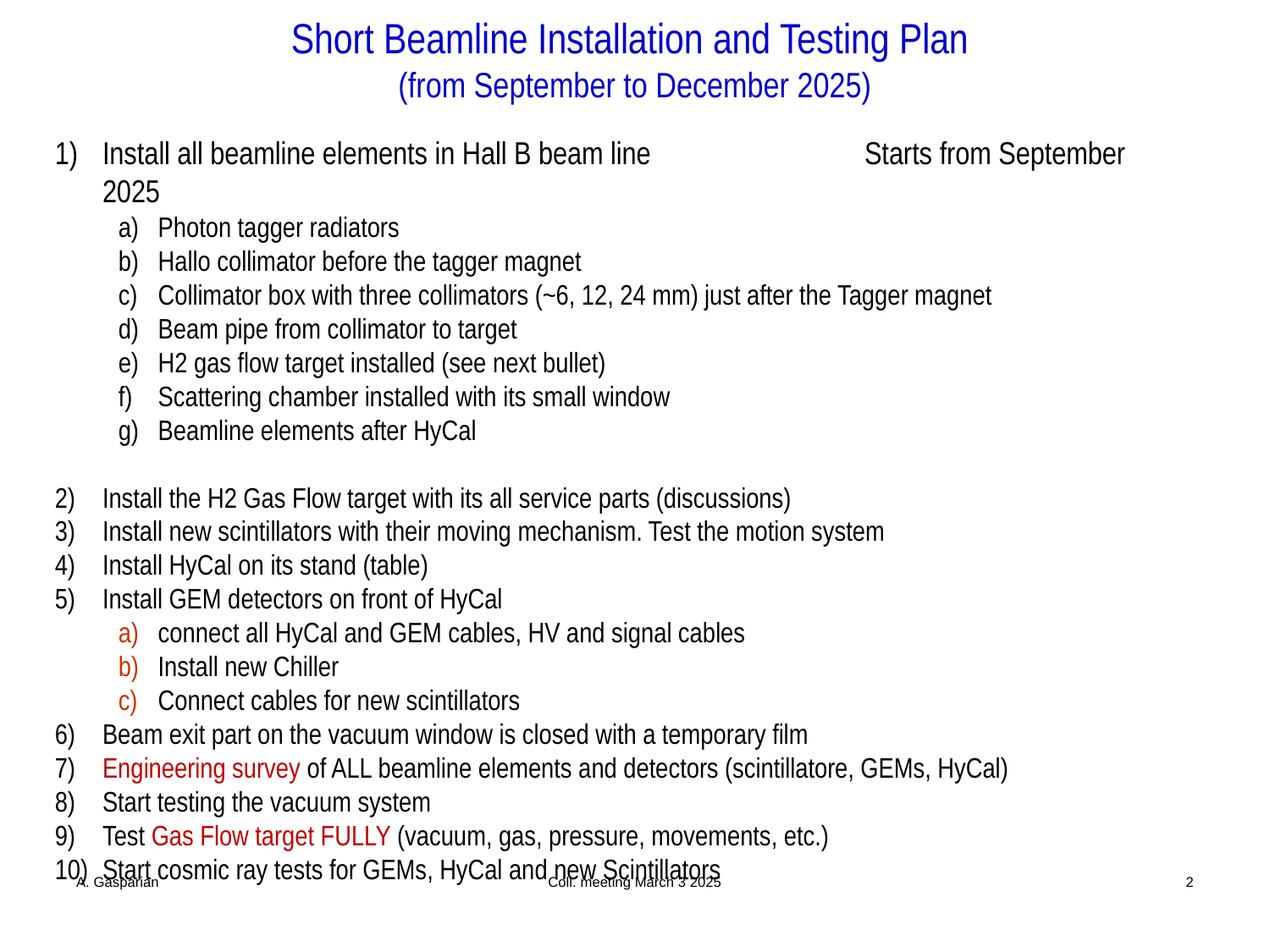

# Short Beamline Installation and Testing Plan (from September to December 2025)
Install all beamline elements in Hall B beam line		Starts from September 2025
Photon tagger radiators
Hallo collimator before the tagger magnet
Collimator box with three collimators (~6, 12, 24 mm) just after the Tagger magnet
Beam pipe from collimator to target
H2 gas flow target installed (see next bullet)
Scattering chamber installed with its small window
Beamline elements after HyCal

Install the H2 Gas Flow target with its all service parts (discussions)
Install new scintillators with their moving mechanism. Test the motion system
Install HyCal on its stand (table)
Install GEM detectors on front of HyCal
connect all HyCal and GEM cables, HV and signal cables
Install new Chiller
Connect cables for new scintillators
Beam exit part on the vacuum window is closed with a temporary film
Engineering survey of ALL beamline elements and detectors (scintillatore, GEMs, HyCal)
Start testing the vacuum system
Test Gas Flow target FULLY (vacuum, gas, pressure, movements, etc.)
Start cosmic ray tests for GEMs, HyCal and new Scintillators
A. Gasparian
Coll. meeting March 3 2025
2